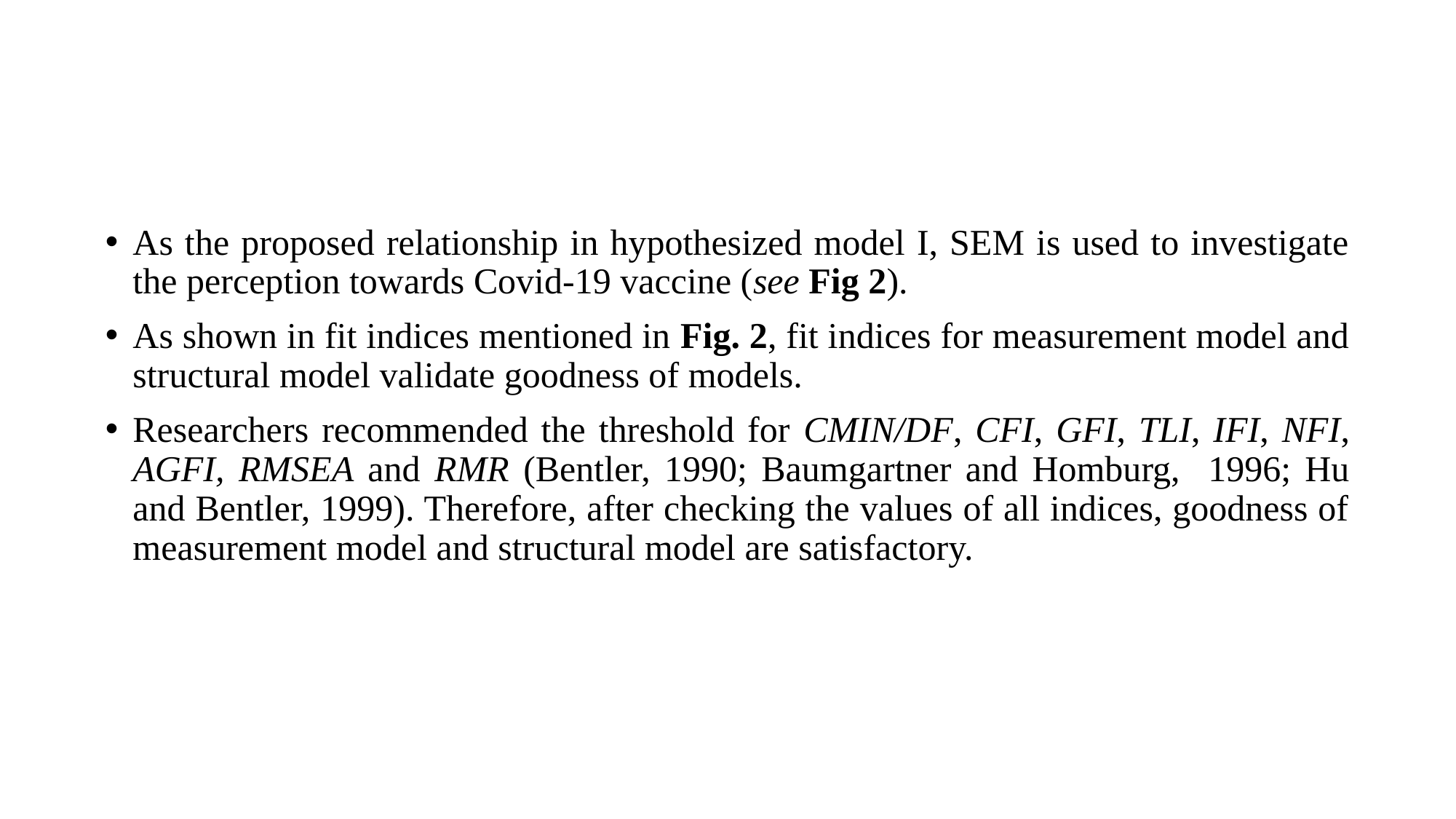

As the proposed relationship in hypothesized model I, SEM is used to investigate the perception towards Covid-19 vaccine (see Fig 2).
As shown in fit indices mentioned in Fig. 2, fit indices for measurement model and structural model validate goodness of models.
Researchers recommended the threshold for CMIN/DF, CFI, GFI, TLI, IFI, NFI, AGFI, RMSEA and RMR (Bentler, 1990; Baumgartner and Homburg,  1996; Hu and Bentler, 1999). Therefore, after checking the values of all indices, goodness of measurement model and structural model are satisfactory.